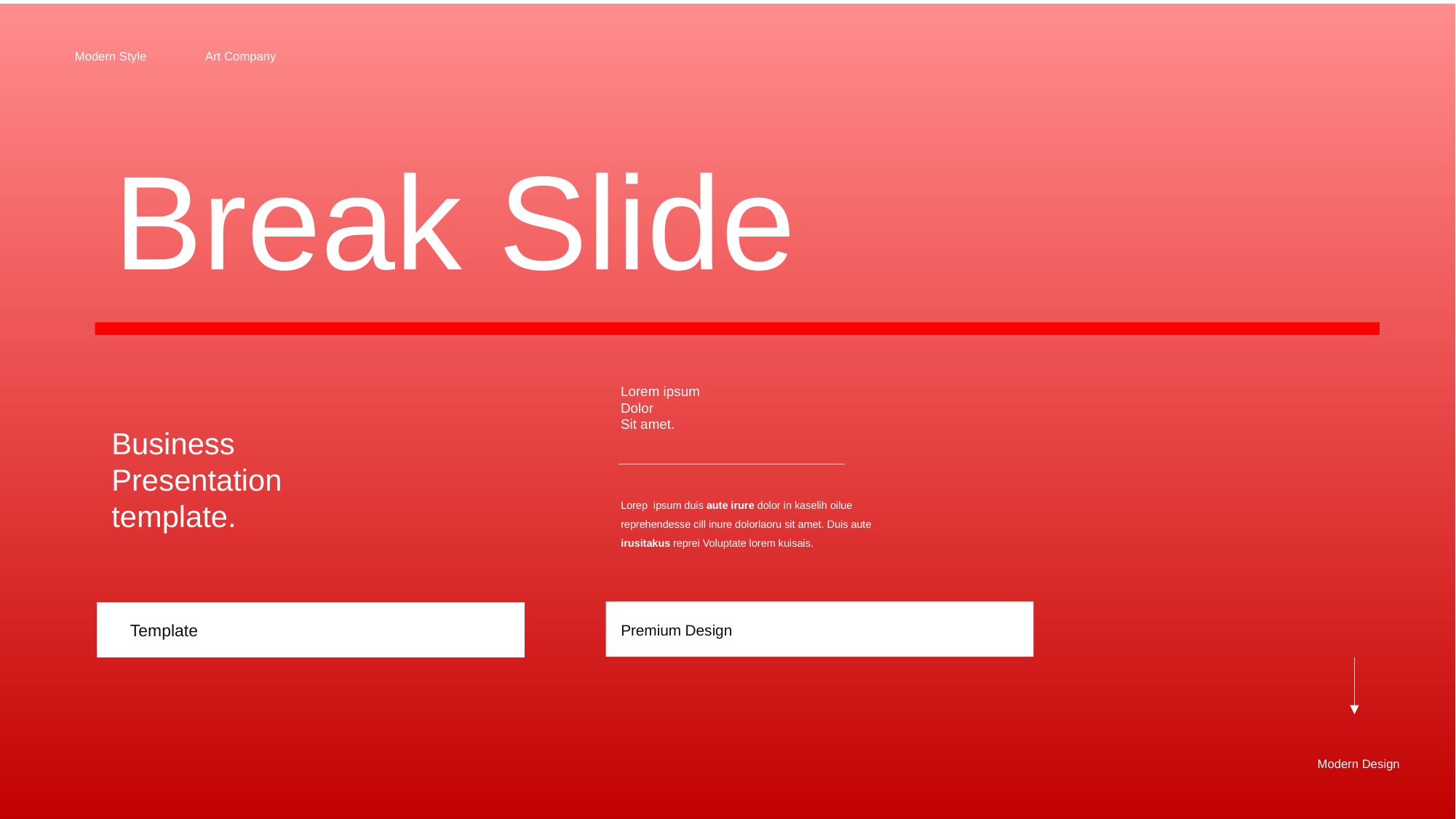

Modern Style
Art Company
Break Slide

Lorem ipsum
Dolor
Sit amet.
Business
Presentation
template.
Lorep  ipsum duis aute irure dolor in kaselih oilue reprehendesse cill inure dolorlaoru sit amet. Duis aute irusitakus reprei Voluptate lorem kuisais.

Template
Premium Design
Modern Design